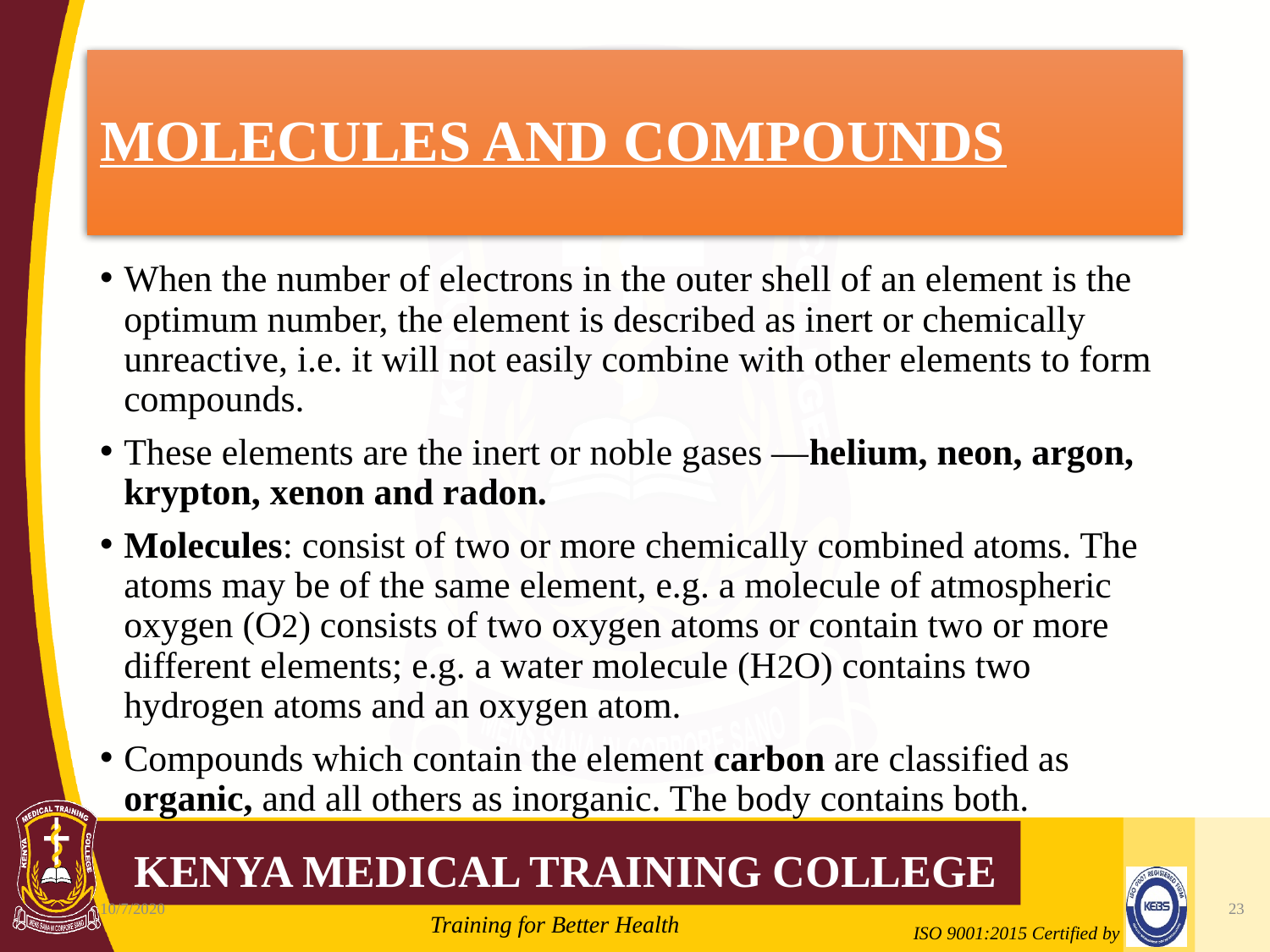

# MOLECULES AND COMPOUNDS
When the number of electrons in the outer shell of an element is the optimum number, the element is described as inert or chemically unreactive, i.e. it will not easily combine with other elements to form compounds.
These elements are the inert or noble gases —helium, neon, argon, krypton, xenon and radon.
Molecules: consist of two or more chemically combined atoms. The atoms may be of the same element, e.g. a molecule of atmospheric oxygen (O2) consists of two oxygen atoms or contain two or more different elements; e.g. a water molecule (H2O) contains two hydrogen atoms and an oxygen atom.
Compounds which contain the element carbon are classified as organic, and all others as inorganic. The body contains both.
10/7/2020
23